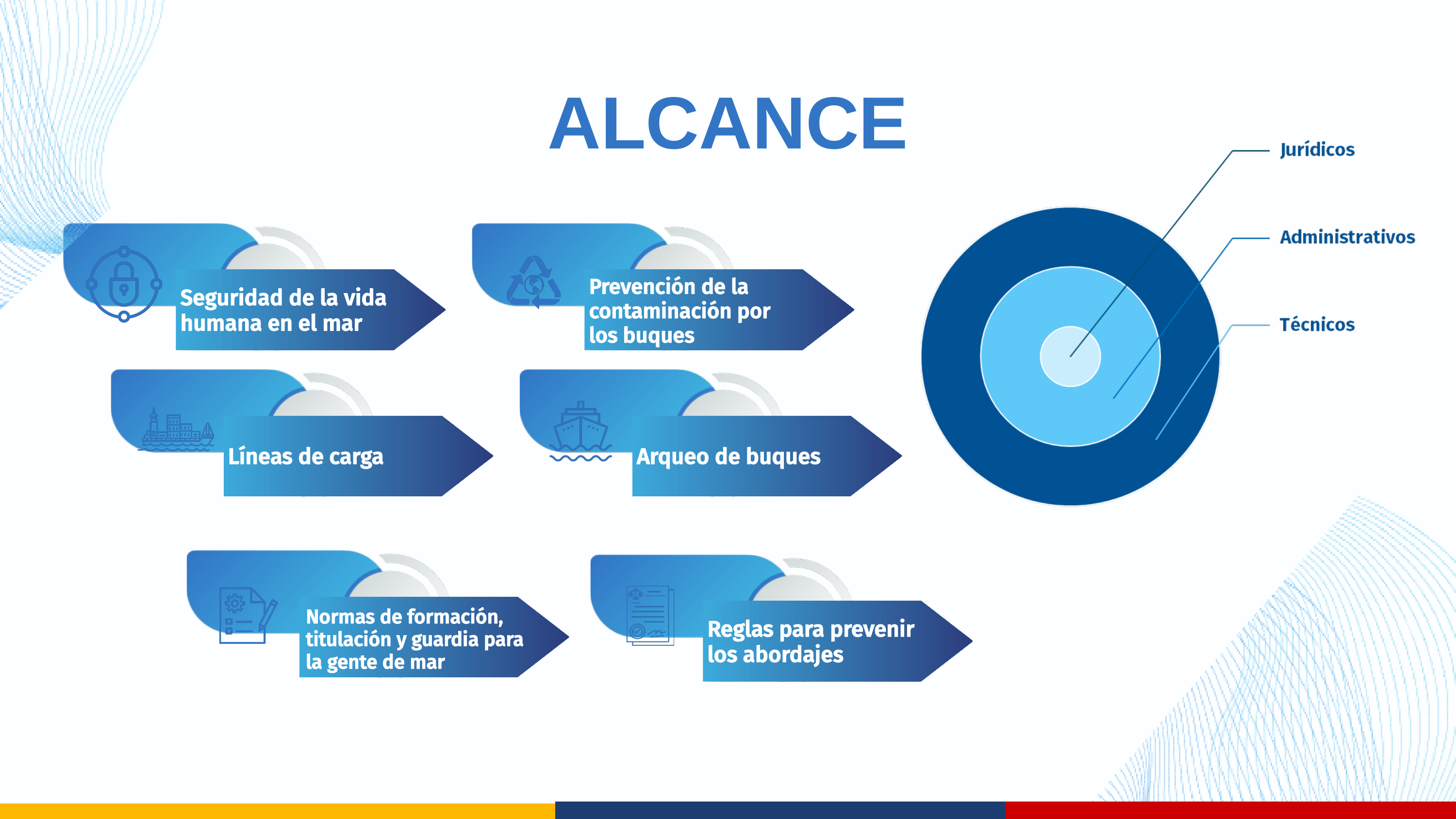

ALCANCE

Prevención de la contaminación por los buques
Seguridad de la vida humana en el mar

Líneas de carga
Arqueo de buques

Normas de formación, titulación y guardia para la gente de mar
Reglas para prevenir los abordajes